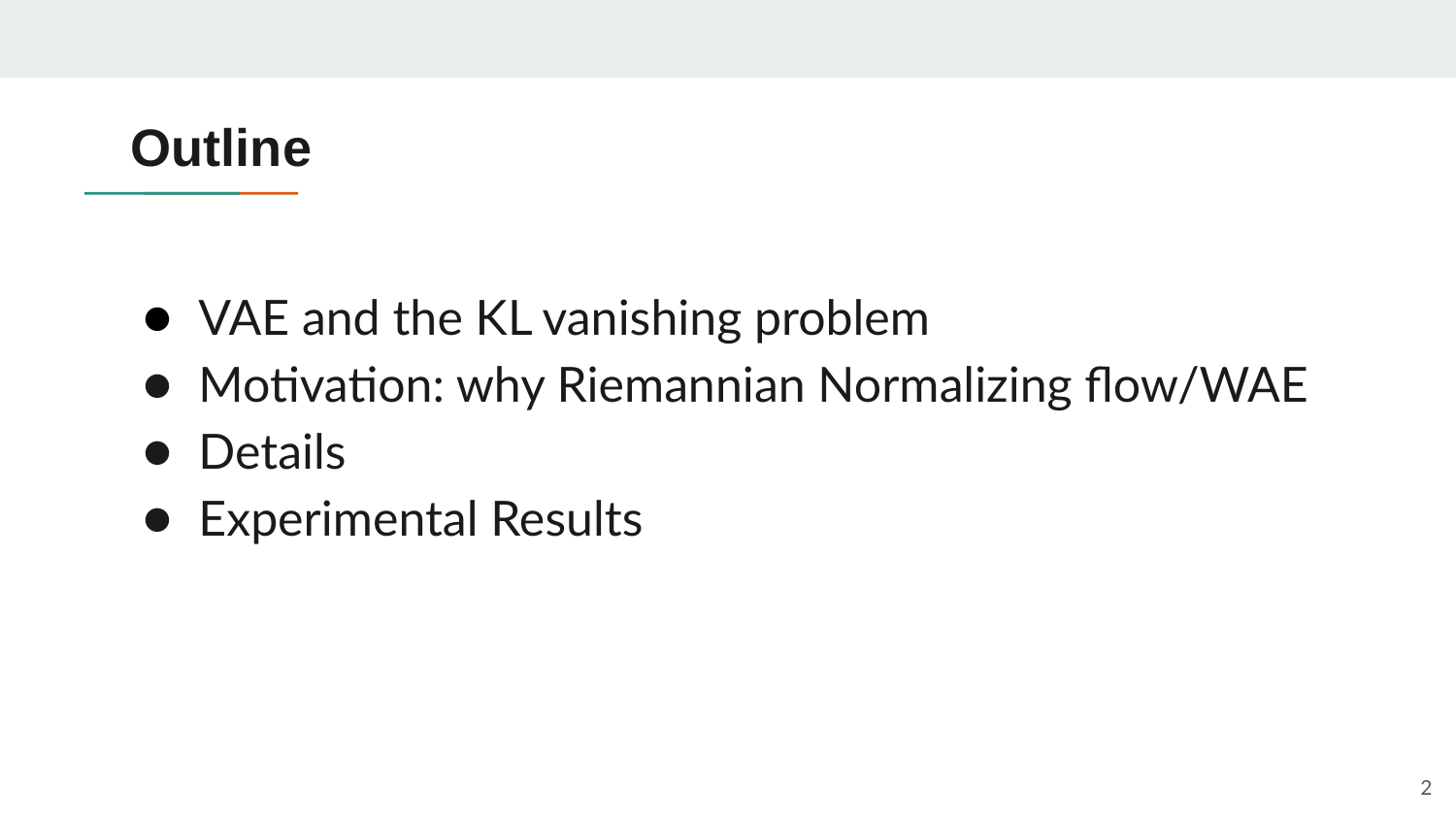

# Outline
VAE and the KL vanishing problem
Motivation: why Riemannian Normalizing flow/WAE
Details
Experimental Results

2